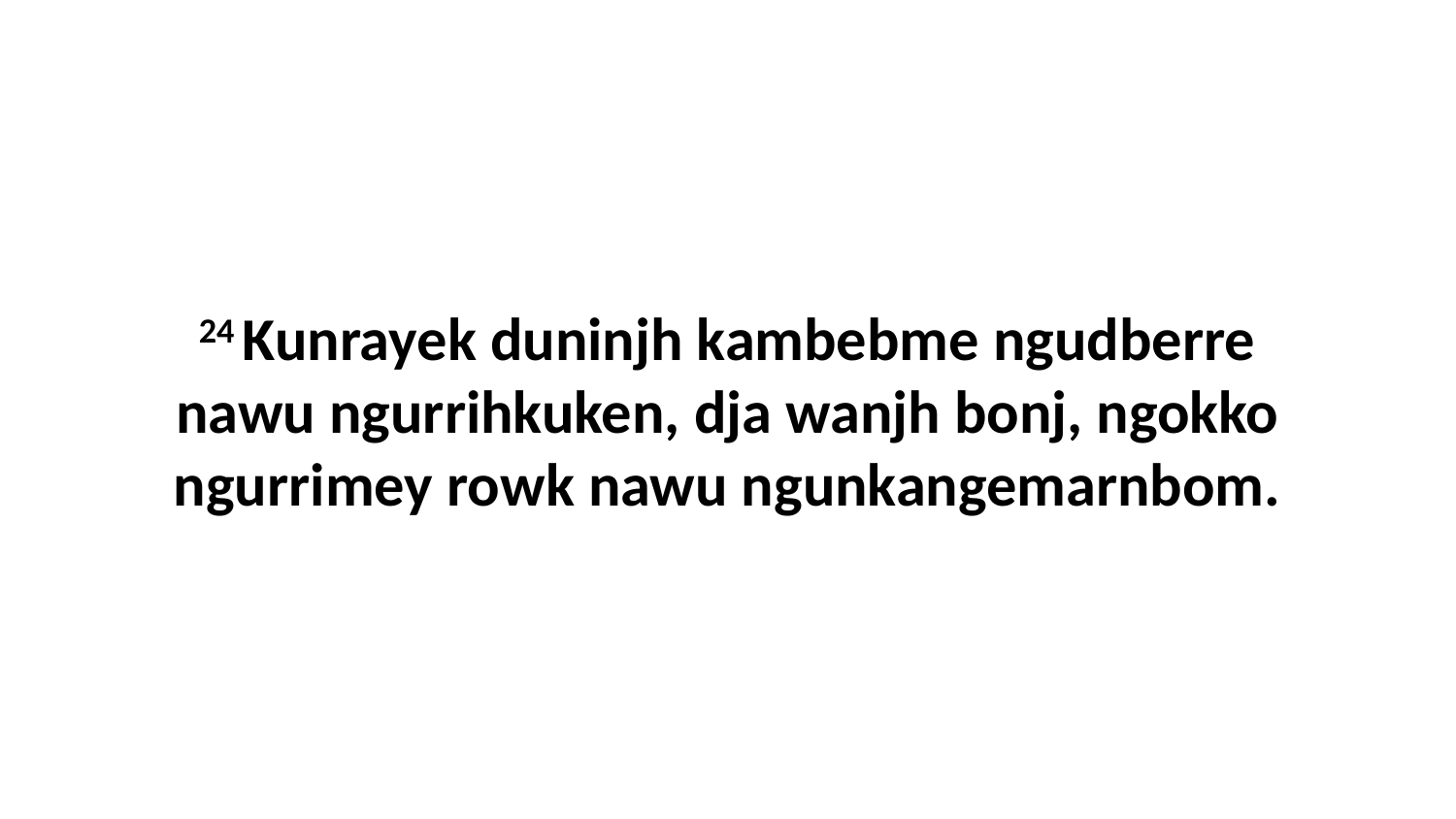

24 Kunrayek duninjh kambebme ngudberre nawu ngurrihkuken, dja wanjh bonj, ngokko ngurrimey rowk nawu ngunkangemarnbom.